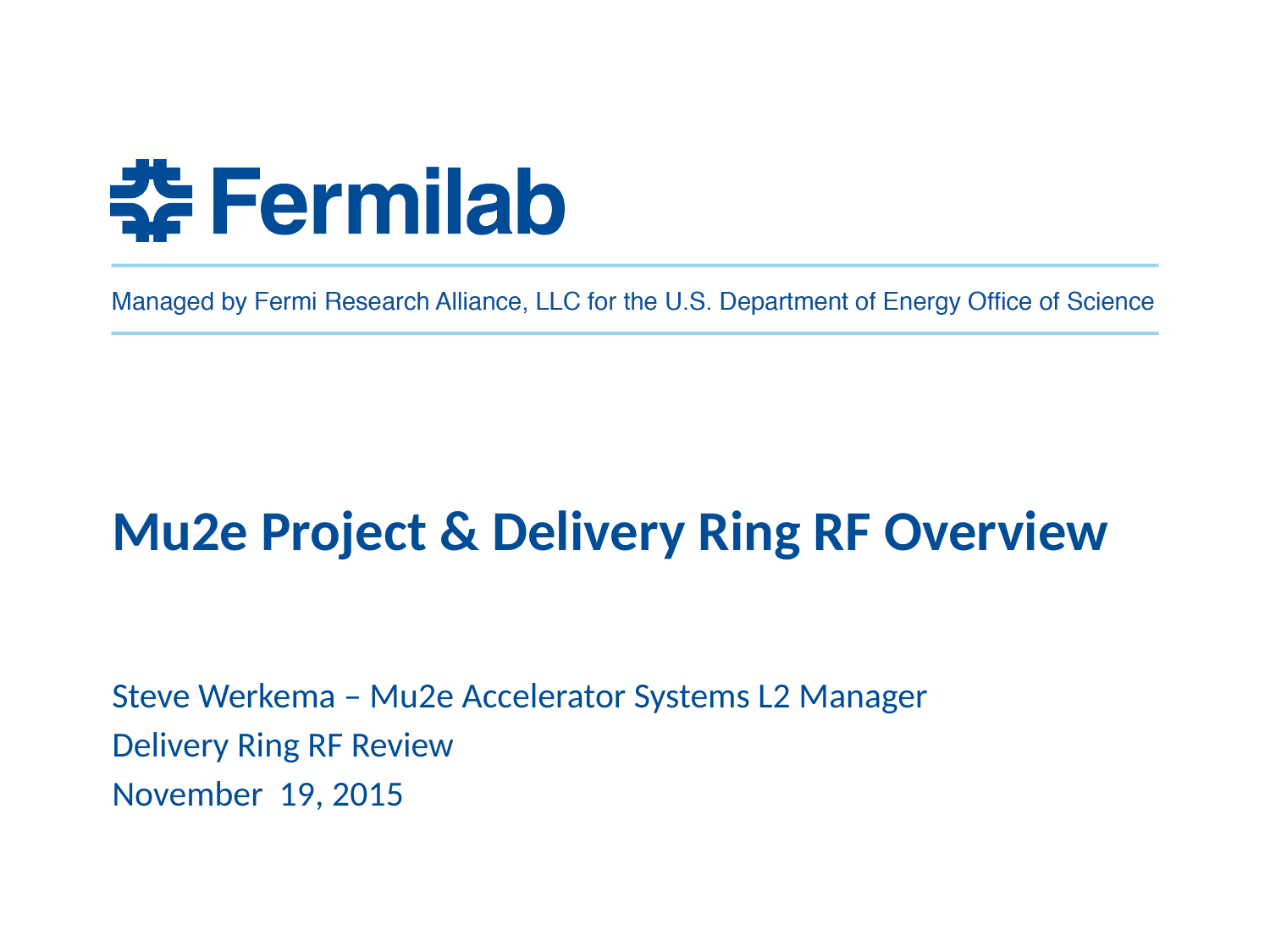

# Mu2e Project & Delivery Ring RF Overview
Steve Werkema – Mu2e Accelerator Systems L2 Manager
Delivery Ring RF Review
November  19, 2015